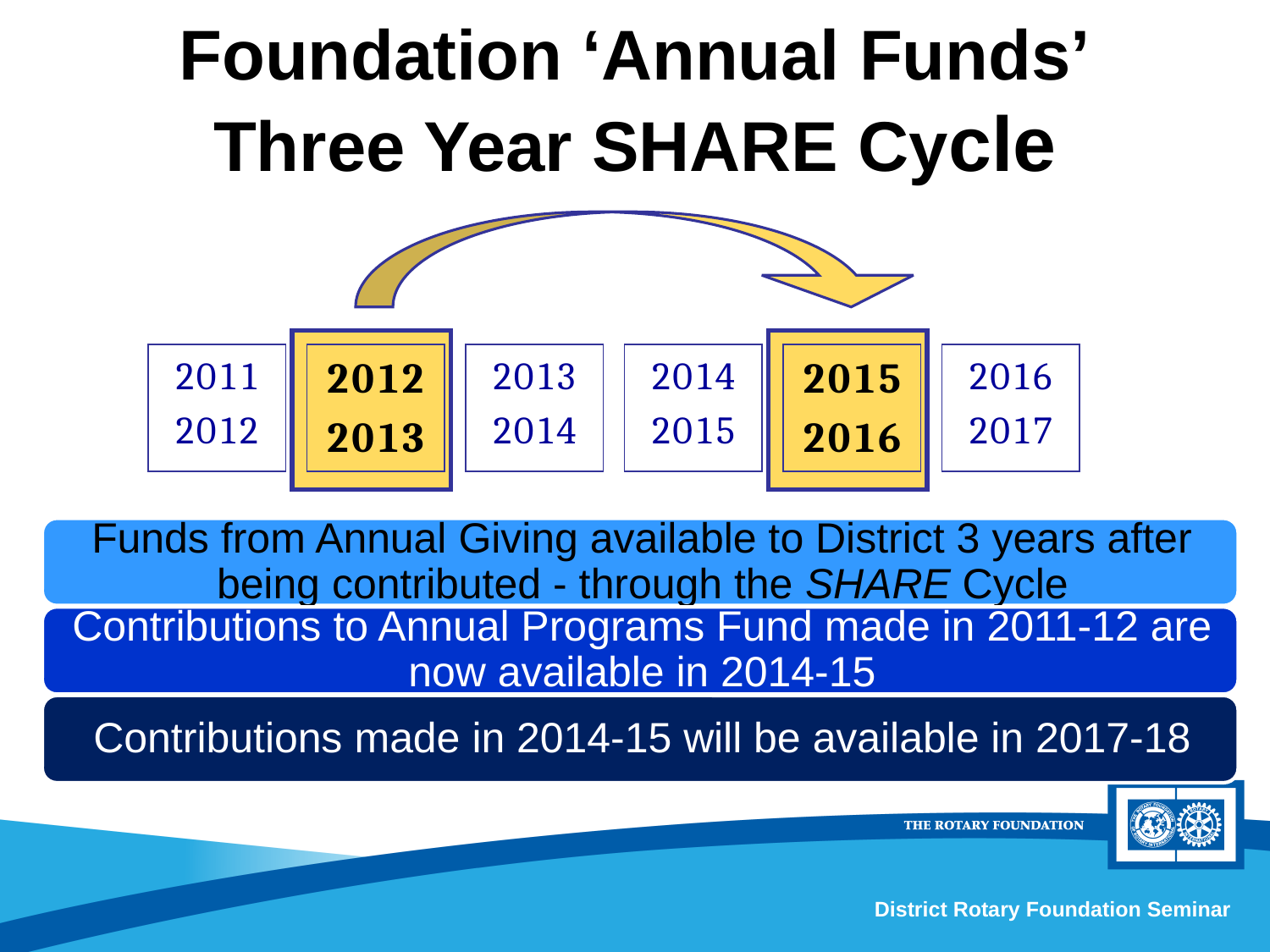

# Foundation ‘Annual Funds’ Three Year SHARE Cycle

2011
2012
2012
2013
2013
2014
2014
2015
2015
2016
2016
2017
Funds from Annual Giving available to District 3 years after being contributed - through the SHARE Cycle
Contributions to Annual Programs Fund made in 2011-12 are now available in 2014-15
Contributions made in 2014-15 will be available in 2017-18